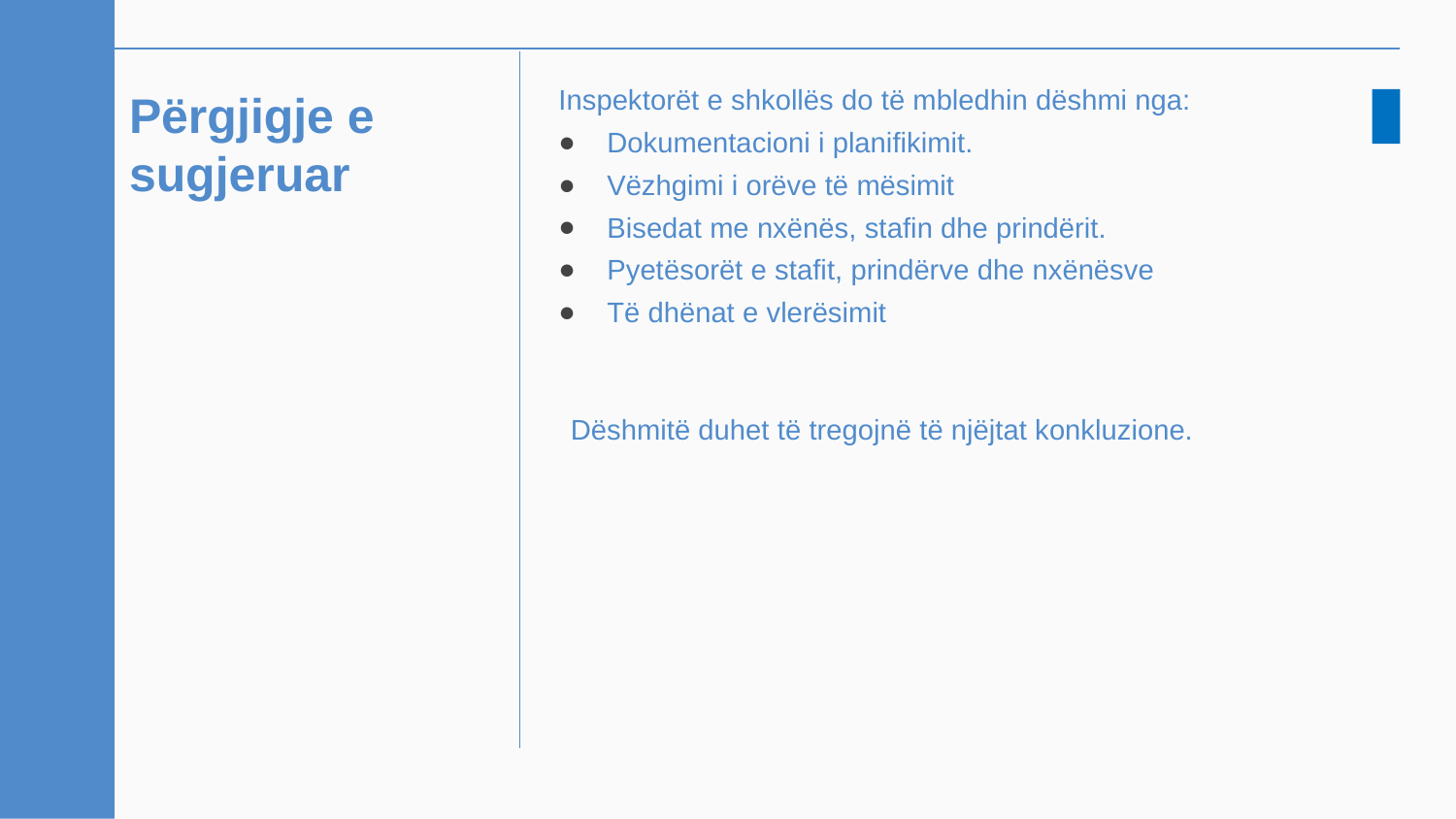

# Përgjigje e sugjeruar
Inspektorët e shkollës do të mbledhin dëshmi nga:
Dokumentacioni i planifikimit.
Vëzhgimi i orëve të mësimit
Bisedat me nxënës, stafin dhe prindërit.
Pyetësorët e stafit, prindërve dhe nxënësve
Të dhënat e vlerësimit

Dëshmitë duhet të tregojnë të njëjtat konkluzione.